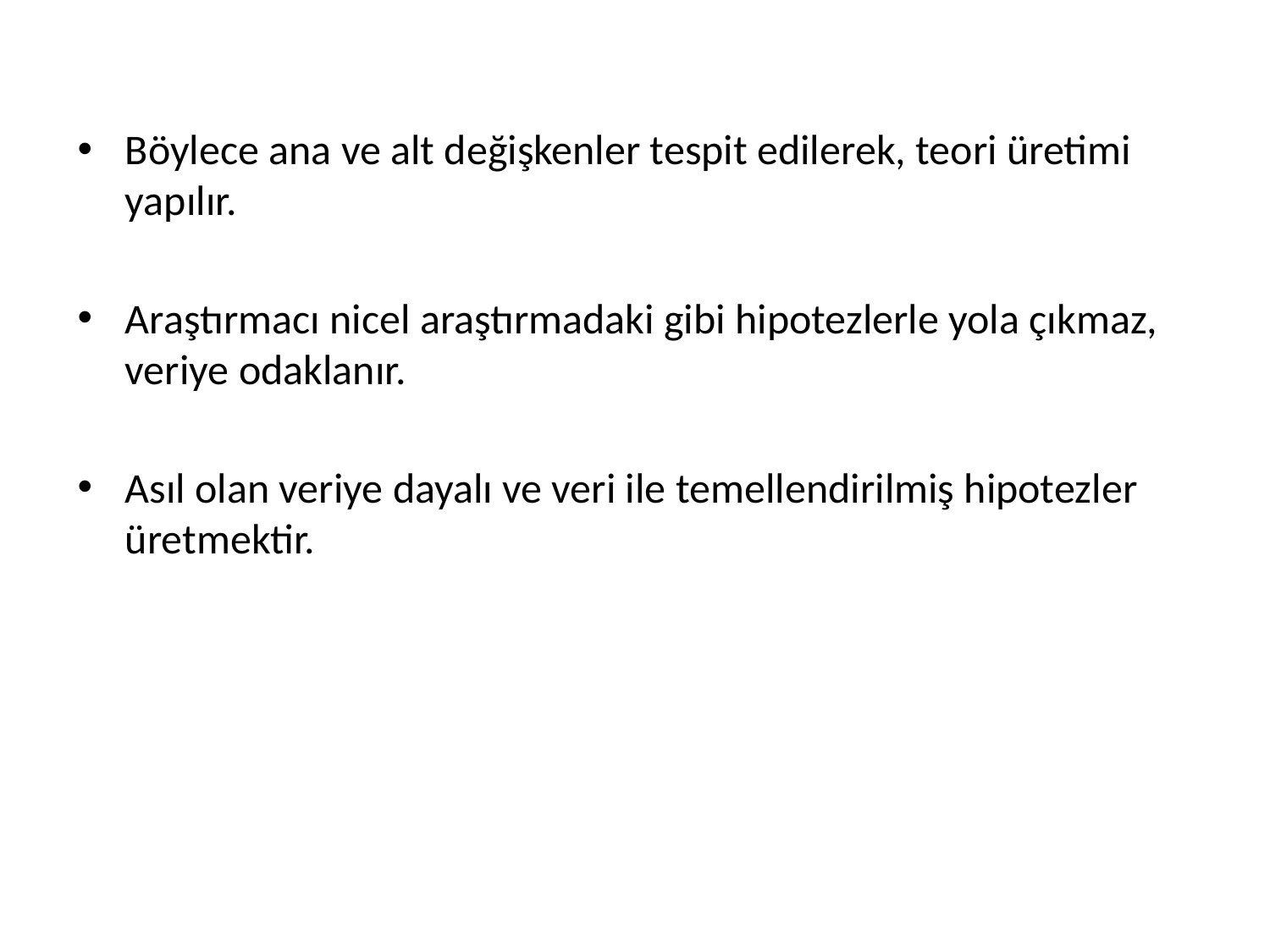

Böylece ana ve alt değişkenler tespit edilerek, teori üretimi yapılır.

Araştırmacı nicel araştırmadaki gibi hipotezlerle yola çıkmaz, veriye odaklanır.

Asıl olan veriye dayalı ve veri ile temellendirilmiş hipotezler üretmektir.